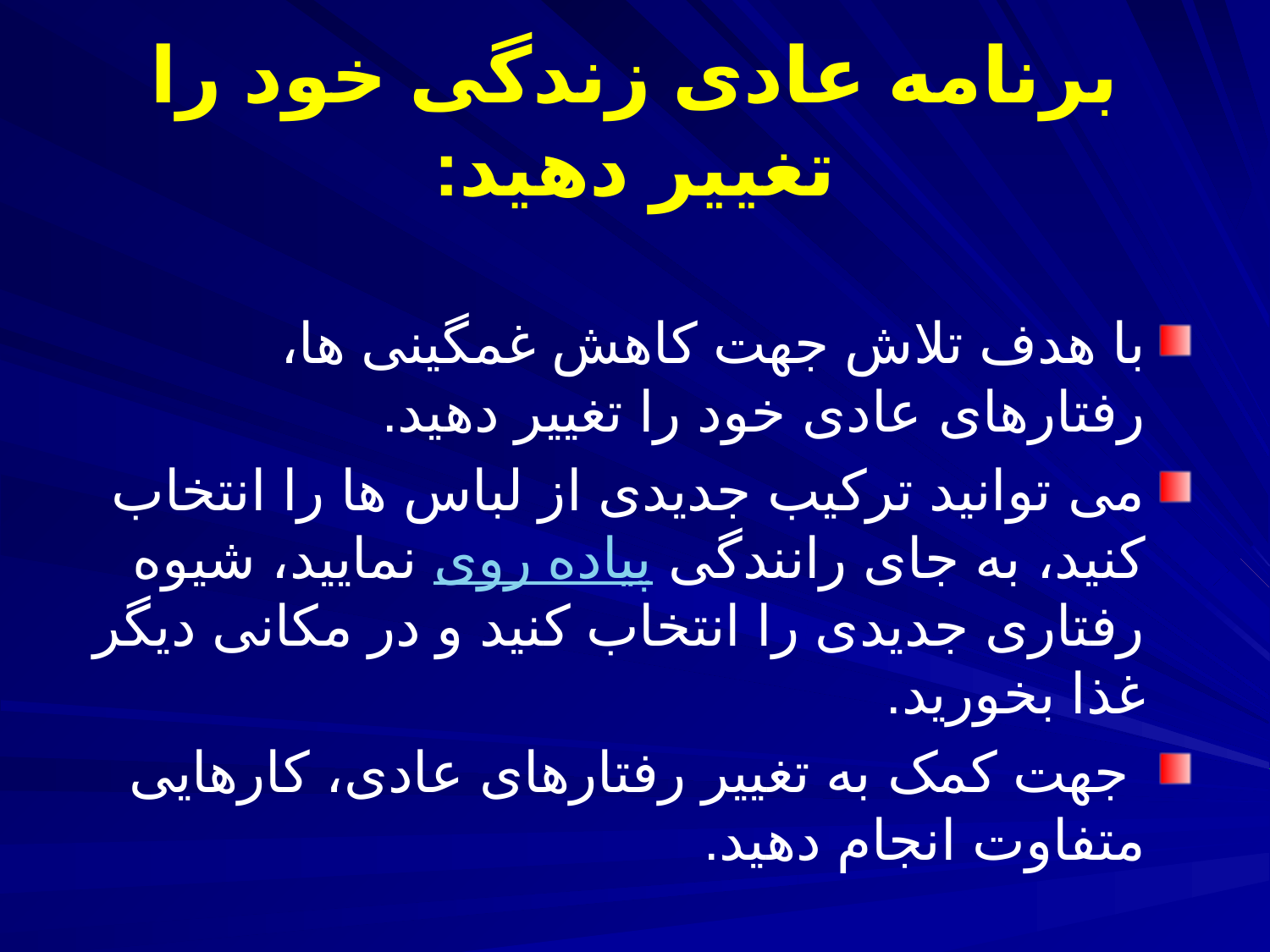

# برنامه عادی زندگی خود را تغییر دهید:

با هدف تلاش جهت کاهش غمگینی ها، رفتارهای عادی خود را تغییر دهید.
می توانید ترکیب جدیدی از لباس ها را انتخاب کنید، به جای رانندگی پیاده روی نمایید، شیوه رفتاری جدیدی را انتخاب کنید و در مکانی دیگر غذا بخورید.
 جهت کمک به تغییر رفتارهای عادی، کارهایی متفاوت انجام دهید.